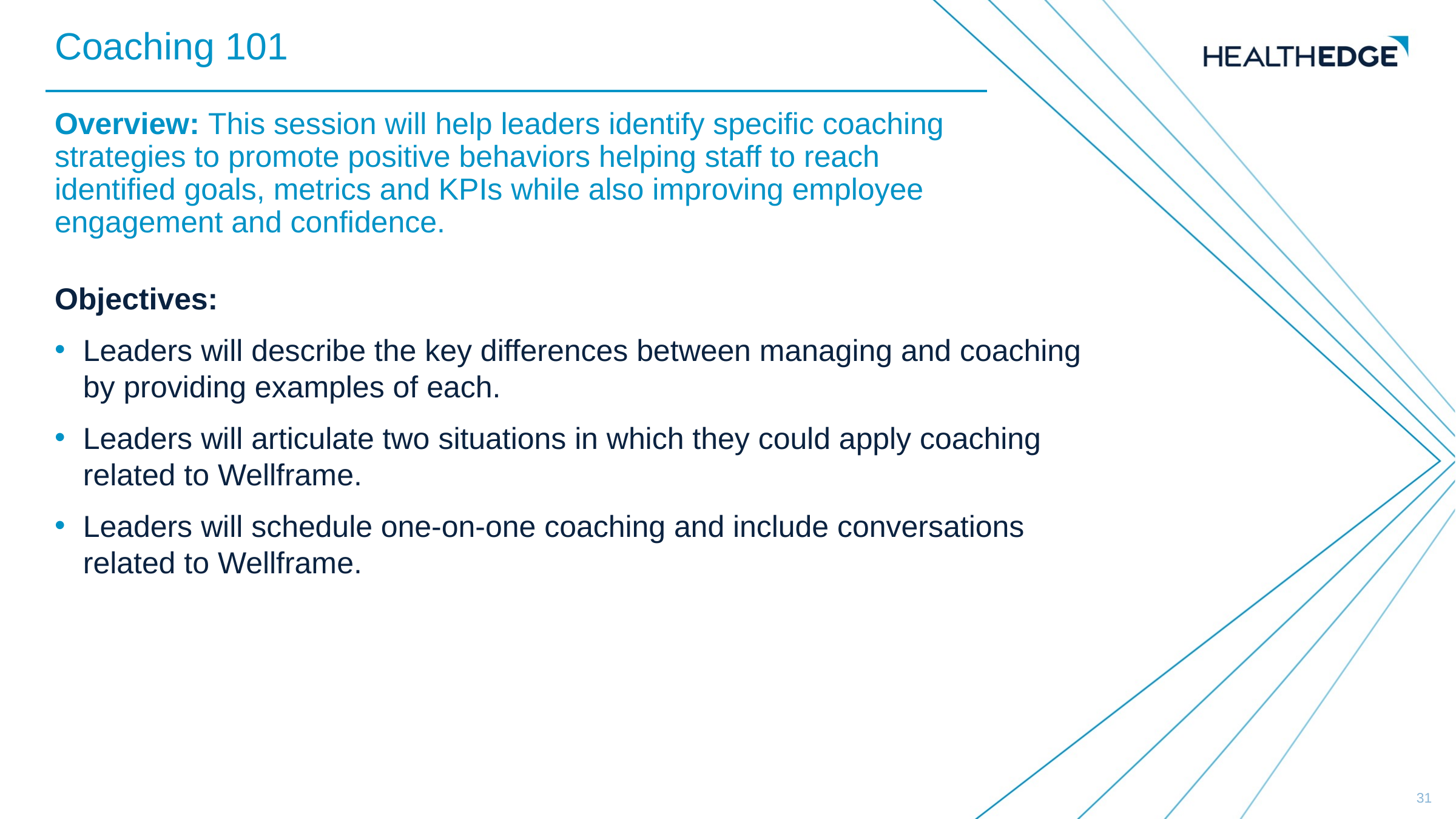

Coaching 101
Overview: This session will help leaders identify specific coaching strategies to promote positive behaviors helping staff to reach identified goals, metrics and KPIs while also improving employee engagement and confidence.
Objectives:
Leaders will describe the key differences between managing and coaching by providing examples of each.
Leaders will articulate two situations in which they could apply coaching related to Wellframe.
Leaders will schedule one-on-one coaching and include conversations related to Wellframe.

31